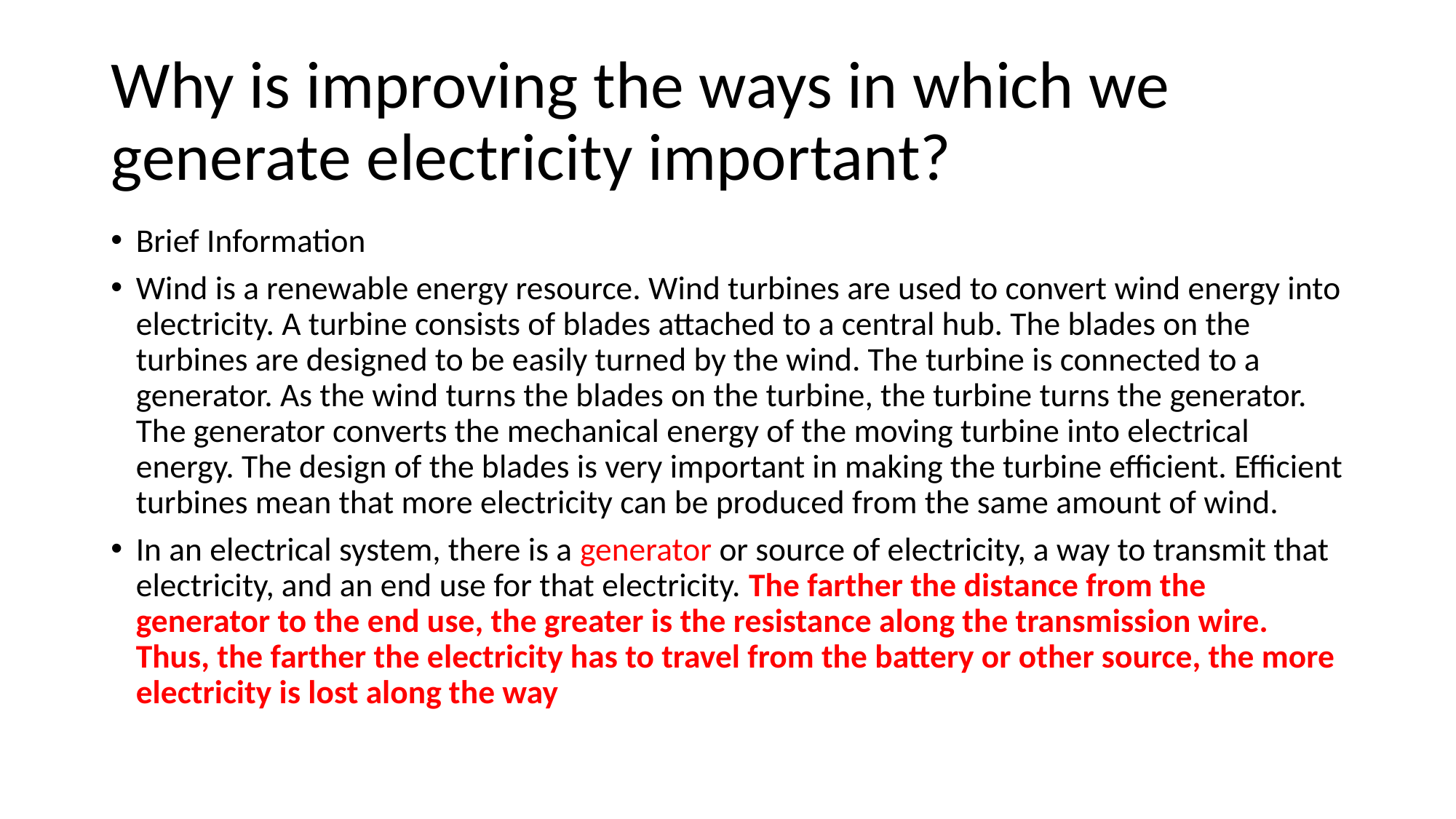

# Why is improving the ways in which we generate electricity important?
Brief Information
Wind is a renewable energy resource. Wind turbines are used to convert wind energy into electricity. A turbine consists of blades attached to a central hub. The blades on the turbines are designed to be easily turned by the wind. The turbine is connected to a generator. As the wind turns the blades on the turbine, the turbine turns the generator. The generator converts the mechanical energy of the moving turbine into electrical energy. The design of the blades is very important in making the turbine efficient. Efficient turbines mean that more electricity can be produced from the same amount of wind.
In an electrical system, there is a generator or source of electricity, a way to transmit that electricity, and an end use for that electricity. The farther the distance from the generator to the end use, the greater is the resistance along the transmission wire. Thus, the farther the electricity has to travel from the battery or other source, the more electricity is lost along the way